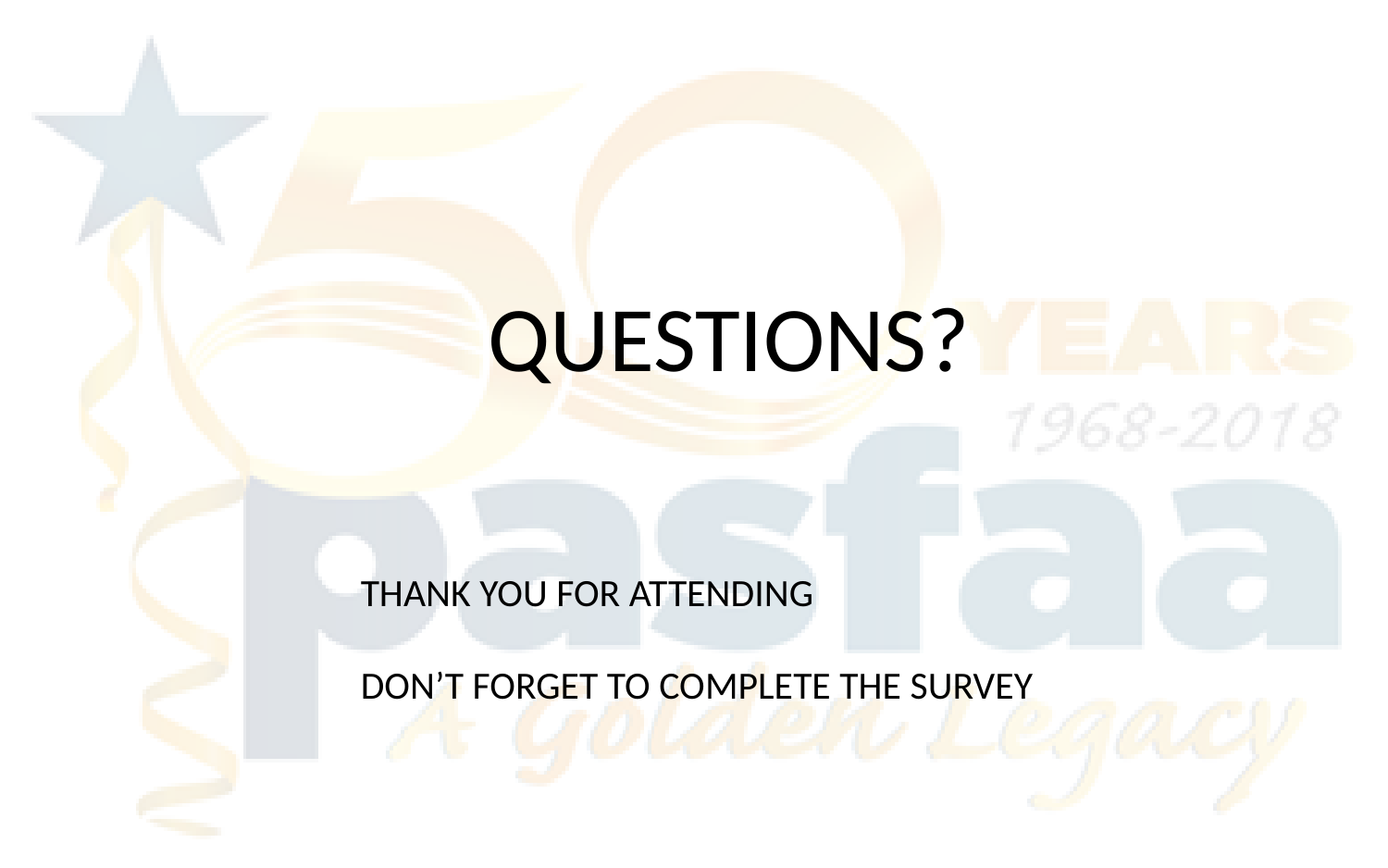

QUESTIONS?

THANK YOU FOR ATTENDING

DON’T FORGET TO COMPLETE THE SURVEY